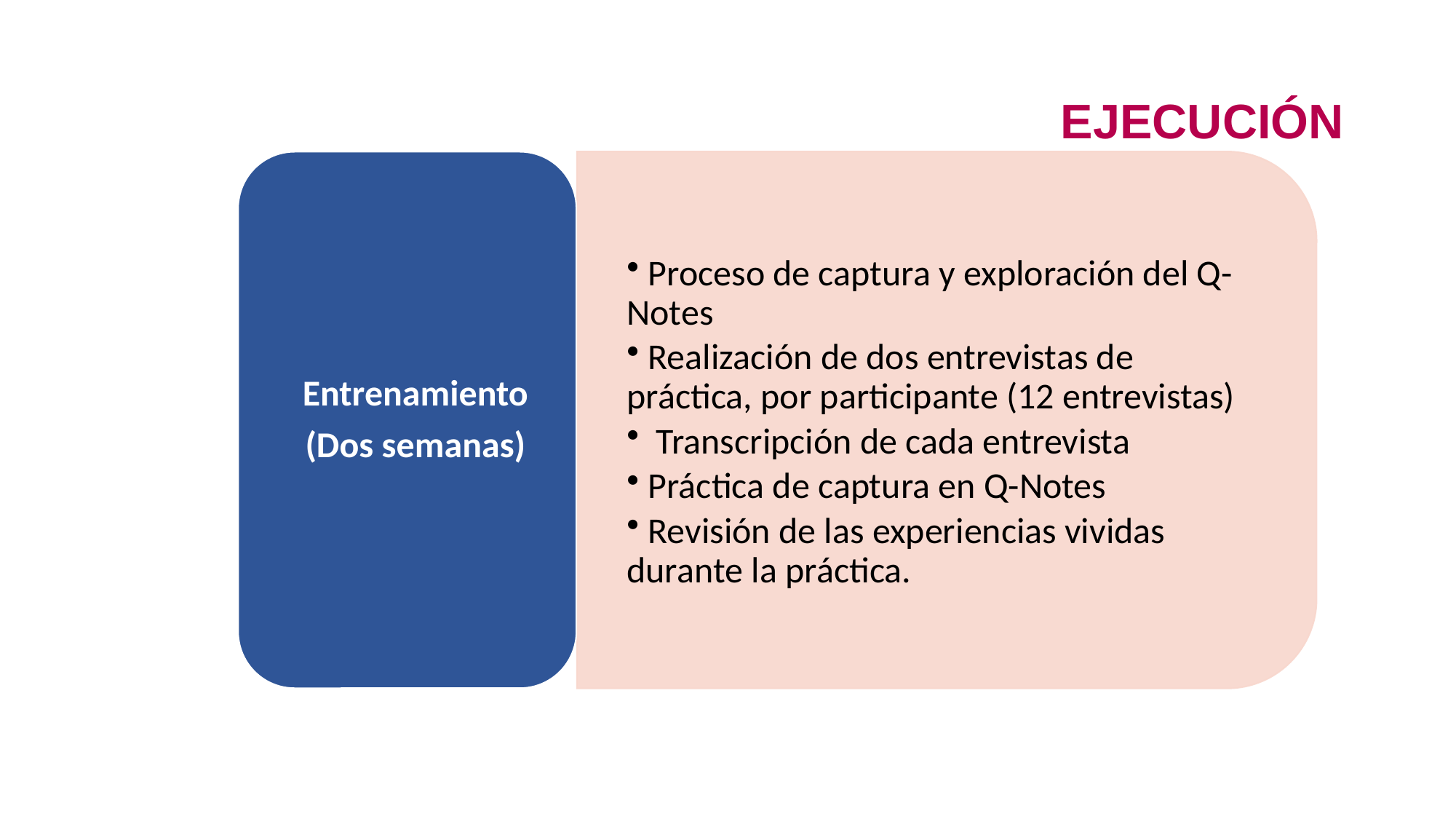

EJECUCIÓN

 Proceso de captura y exploración del Q-Notes
 Realización de dos entrevistas de práctica, por participante (12 entrevistas)
  Transcripción de cada entrevista
 Práctica de captura en Q-Notes
 Revisión de las experiencias vividas durante la práctica.

Entrenamiento
(Dos semanas)